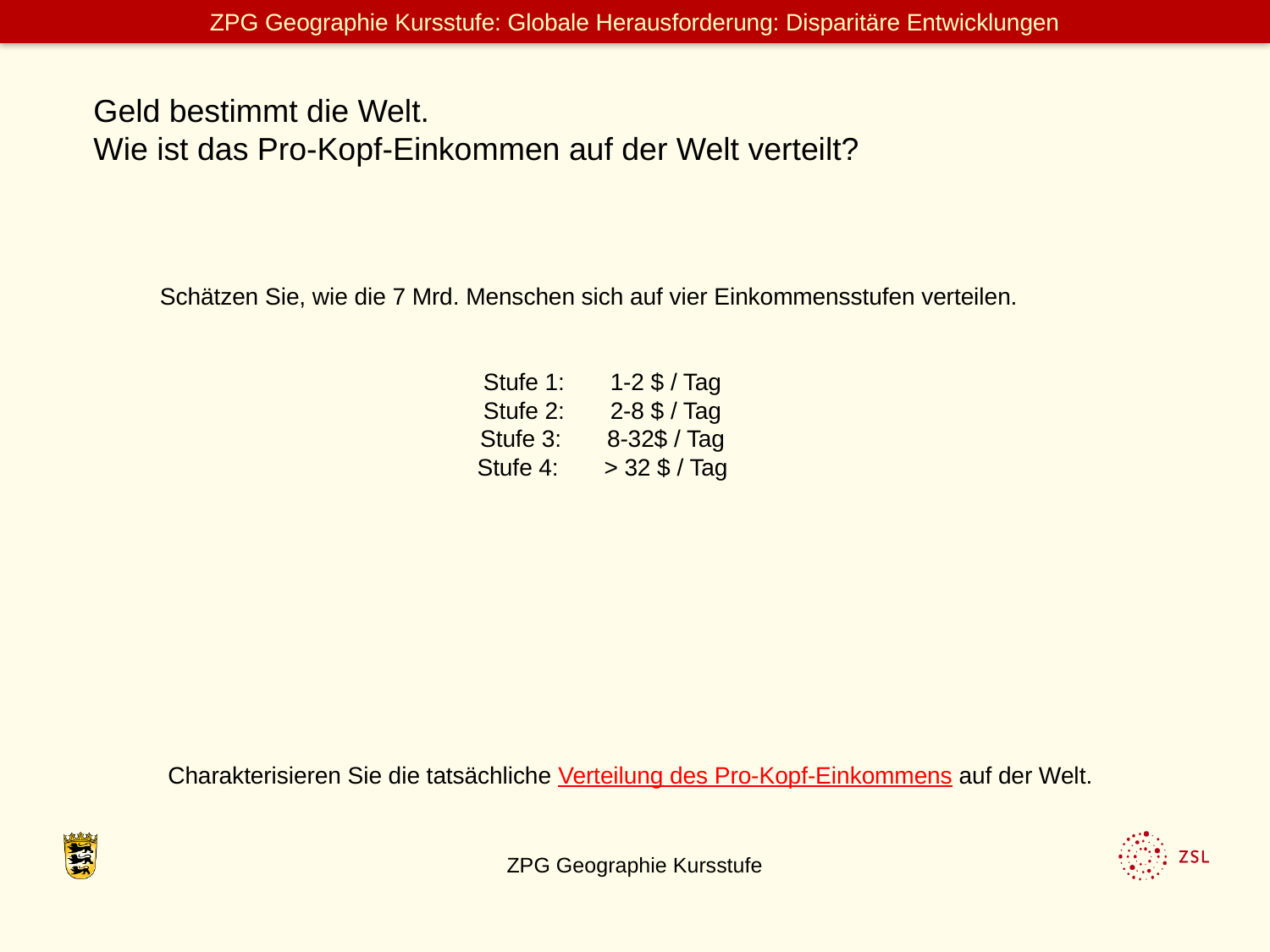

Geld bestimmt die Welt.
Wie ist das Pro-Kopf-Einkommen auf der Welt verteilt?
#
Schätzen Sie, wie die 7 Mrd. Menschen sich auf vier Einkommensstufen verteilen.

Stufe 1: 	1-2 $ / Tag
Stufe 2: 	2-8 $ / Tag
Stufe 3: 	8-32$ / Tag
Stufe 4: 	> 32 $ / Tag
Charakterisieren Sie die tatsächliche Verteilung des Pro-Kopf-Einkommens auf der Welt.